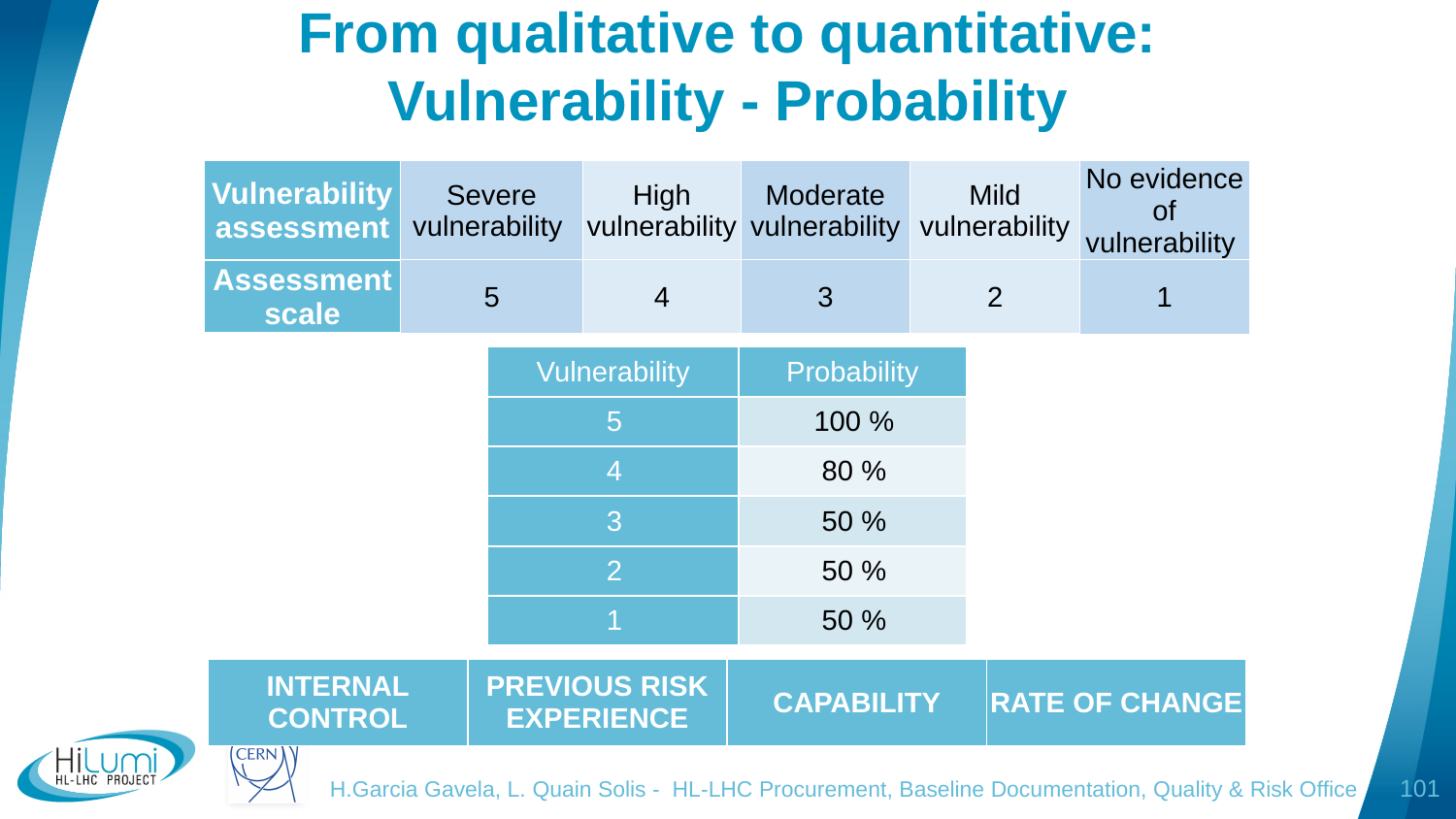

# From qualitative to quantitative: Vulnerability - Probability
| Vulnerability assessment | Severe vulnerability | High vulnerability | Moderate vulnerability | Mild vulnerability | No evidence of vulnerability |
| --- | --- | --- | --- | --- | --- |
| Assessment scale | 5 | 4 | 3 | 2 | 1 |
| Vulnerability | Probability |
| --- | --- |
| 5 | 100 % |
| 4 | 80 % |
| 3 | 50 % |
| 2 | 50 % |
| 1 | 50 % |
| INTERNAL CONTROL | PREVIOUS RISK EXPERIENCE | CAPABILITY | RATE OF CHANGE |
| --- | --- | --- | --- |
H.Garcia Gavela, L. Quain Solis -  HL-LHC Procurement, Baseline Documentation, Quality & Risk Office
101